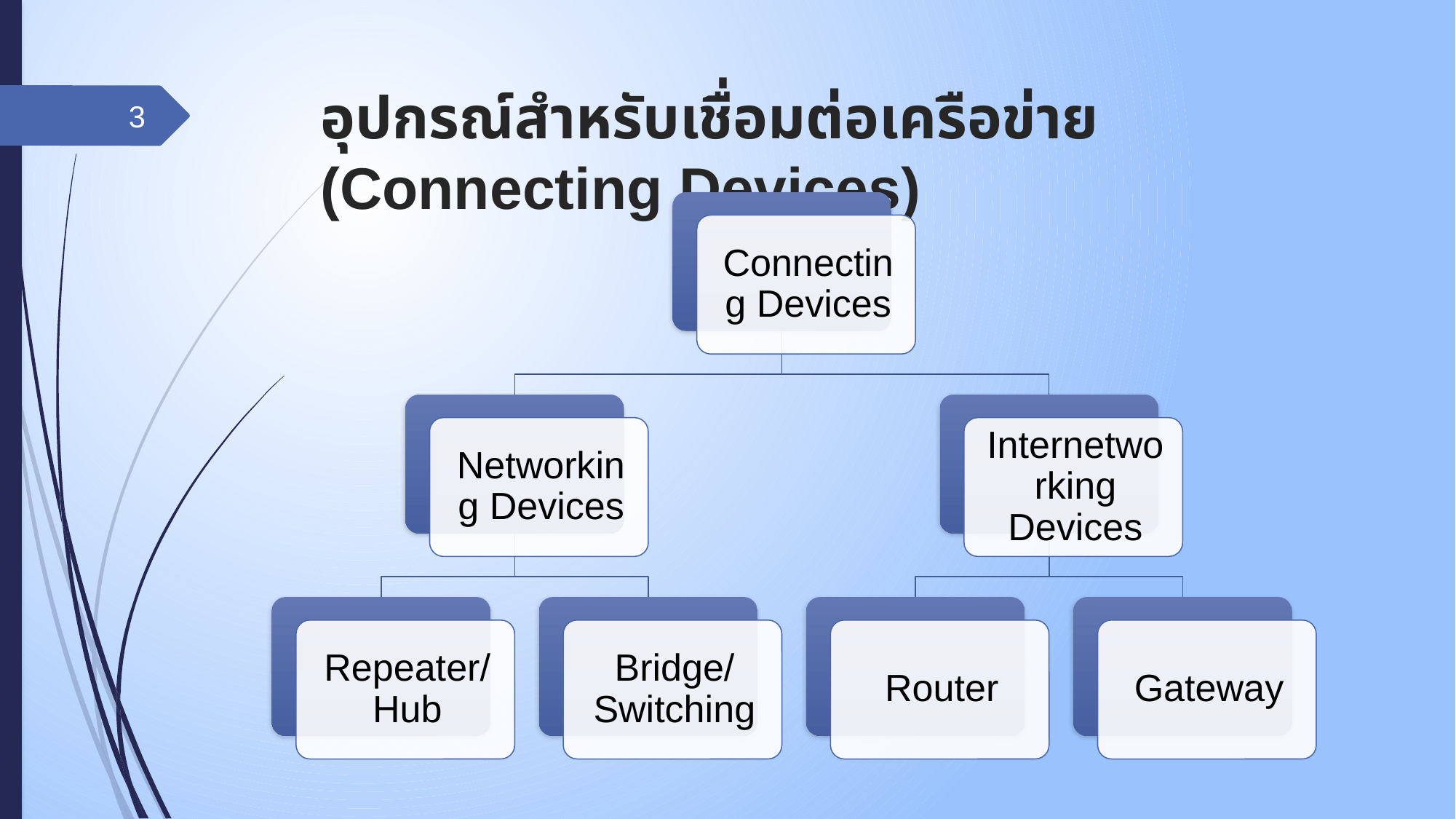

# อุปกรณ์สำหรับเชื่อมต่อเครือข่าย (Connecting Devices)
3
Connecting Devices
Networking Devices
Repeater/Hub
Bridge/Switching
Internetworking Devices
Router
Gateway